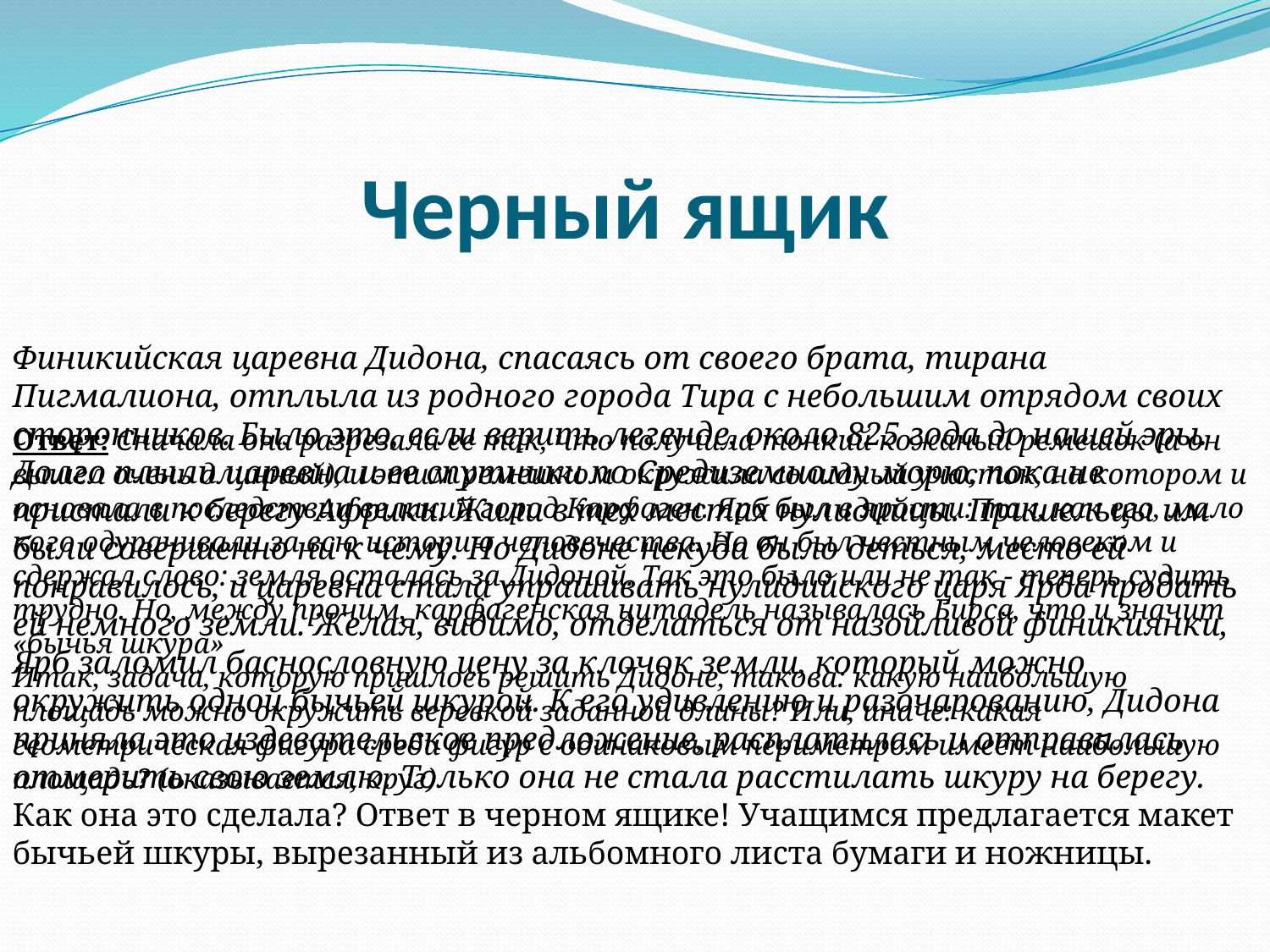

# Черный ящик
Финикийская царевна Дидона, спасаясь от своего брата, тирана Пигмалиона, отплыла из родного города Тира с небольшим отрядом своих сторонников. Было это, если верить легенде, около 825 года до нашей эры. Долго плыли царевна и ее спутники по Средиземному морю, пока не пристали к берегу Африки. Жили в тех местах нулидийцы. Пришельцы им были совершенно ни к чему. Но Дидоне некуда было деться, место ей понравилось, и царевна стала упрашивать нулидийского царя Ярба продать ей немного земли. Желая, видимо, отделаться от назойливой финикиянки, Ярб заломил баснословную цену за клочок земли, который можно окружить одной бычьей шкурой. К его удивлению и разочарованию, Дидона приняла это издевательское предложение, расплатилась и отправилась отмерить свою землю. Только она не стала расстилать шкуру на берегу. Как она это сделала? Ответ в черном ящике! Учащимся предлагается макет бычьей шкуры, вырезанный из альбомного листа бумаги и ножницы.

Ответ: Сначала она разрезала ее так, что получила тонкий кожаный ремешок (а он вышел очень длинный), и этим ремешком окружила солидный участок, на котором и основала в последствии великий город Карфаген. Ярб был в ярости: так, как его, мало кого одурачивали за всю историю человечества. Но он был честным человеком и сдержал слово: земля осталась за Дидоной. Так это было или не так - теперь судить трудно. Но, между прочим, карфагенская цитадель называлась Бирса, что и значит «бычья шкура»
Итак, задача, которую пришлось решить Дидоне, такова: какую наибольшую площадь можно окружить веревкой заданной длины? Или, иначе: какая геометрическая фигура среди фигур с одинаковым периметром имеет наибольшую площадь? (оказывается, круг)